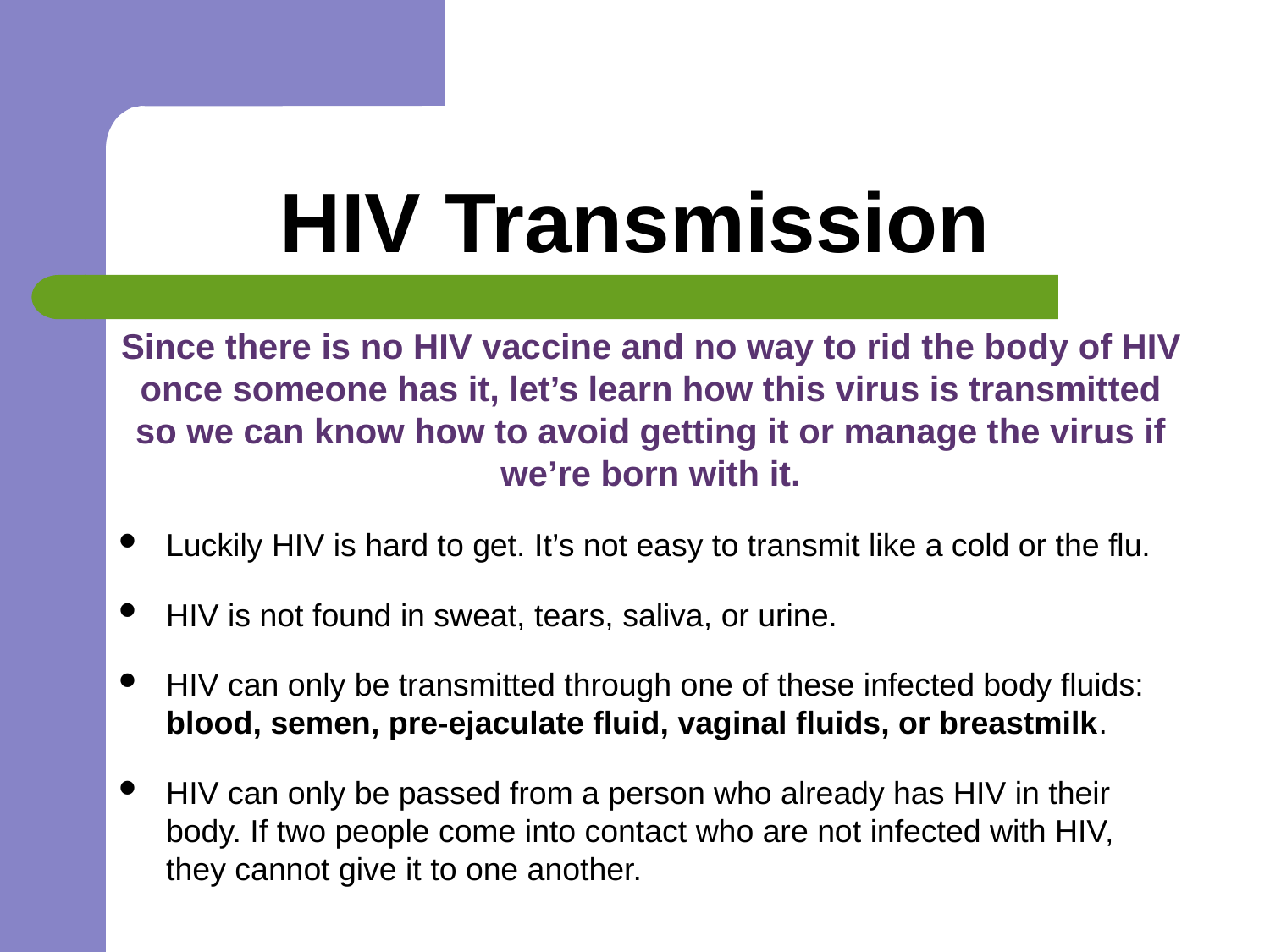

# HIV Transmission
Since there is no HIV vaccine and no way to rid the body of HIV once someone has it, let’s learn how this virus is transmitted so we can know how to avoid getting it or manage the virus if we’re born with it.
Luckily HIV is hard to get. It’s not easy to transmit like a cold or the flu.
HIV is not found in sweat, tears, saliva, or urine.
HIV can only be transmitted through one of these infected body fluids: blood, semen, pre-ejaculate fluid, vaginal fluids, or breastmilk.
HIV can only be passed from a person who already has HIV in their body. If two people come into contact who are not infected with HIV, they cannot give it to one another.